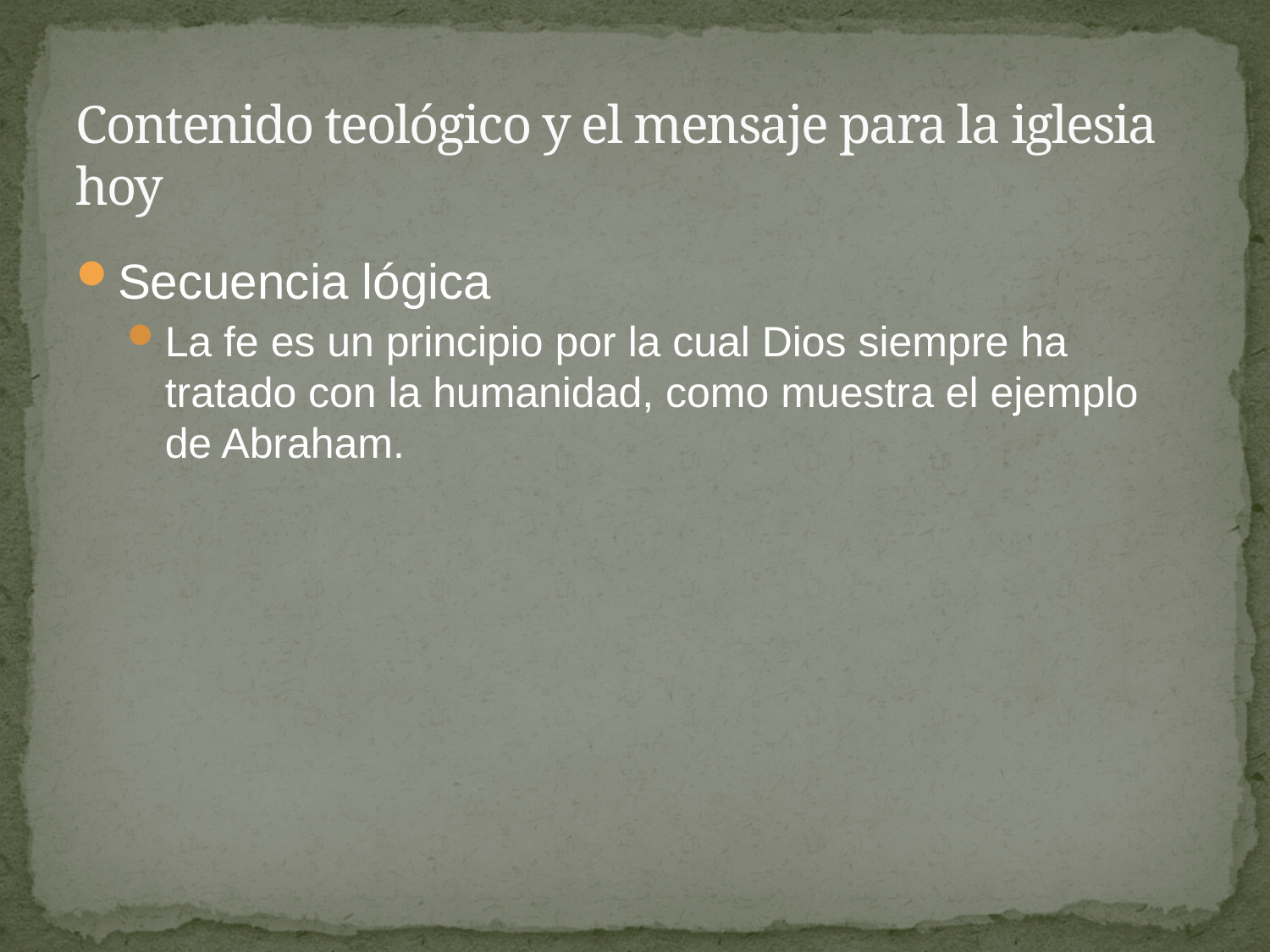

# Contenido teológico y el mensaje para la iglesia hoy
Secuencia lógica
La fe es un principio por la cual Dios siempre ha tratado con la humanidad, como muestra el ejemplo de Abraham.